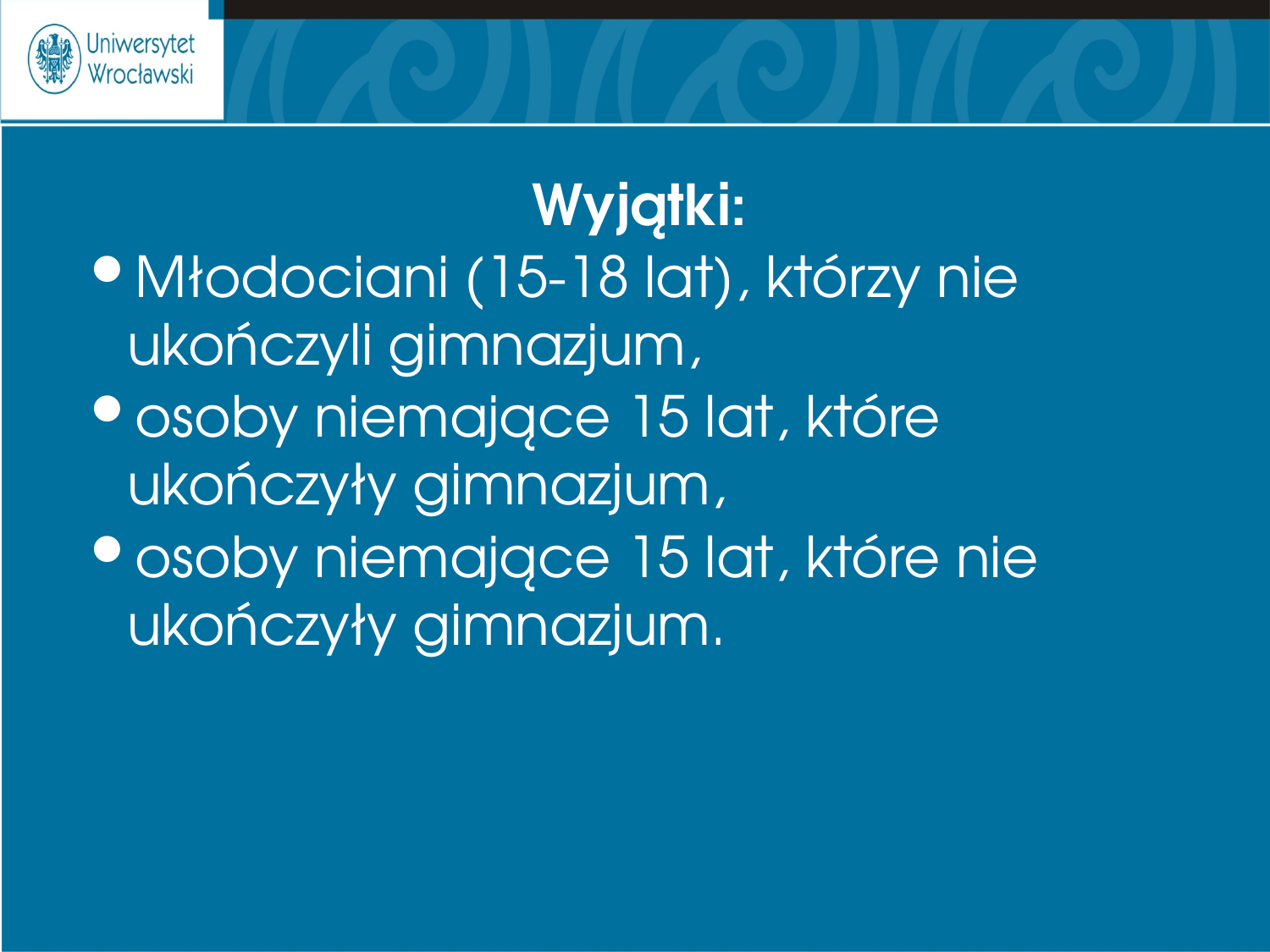

Wyjątki:
Młodociani (15-18 lat), którzy nie ukończyli gimnazjum,
osoby niemające 15 lat, które ukończyły gimnazjum,
osoby niemające 15 lat, które nie ukończyły gimnazjum.